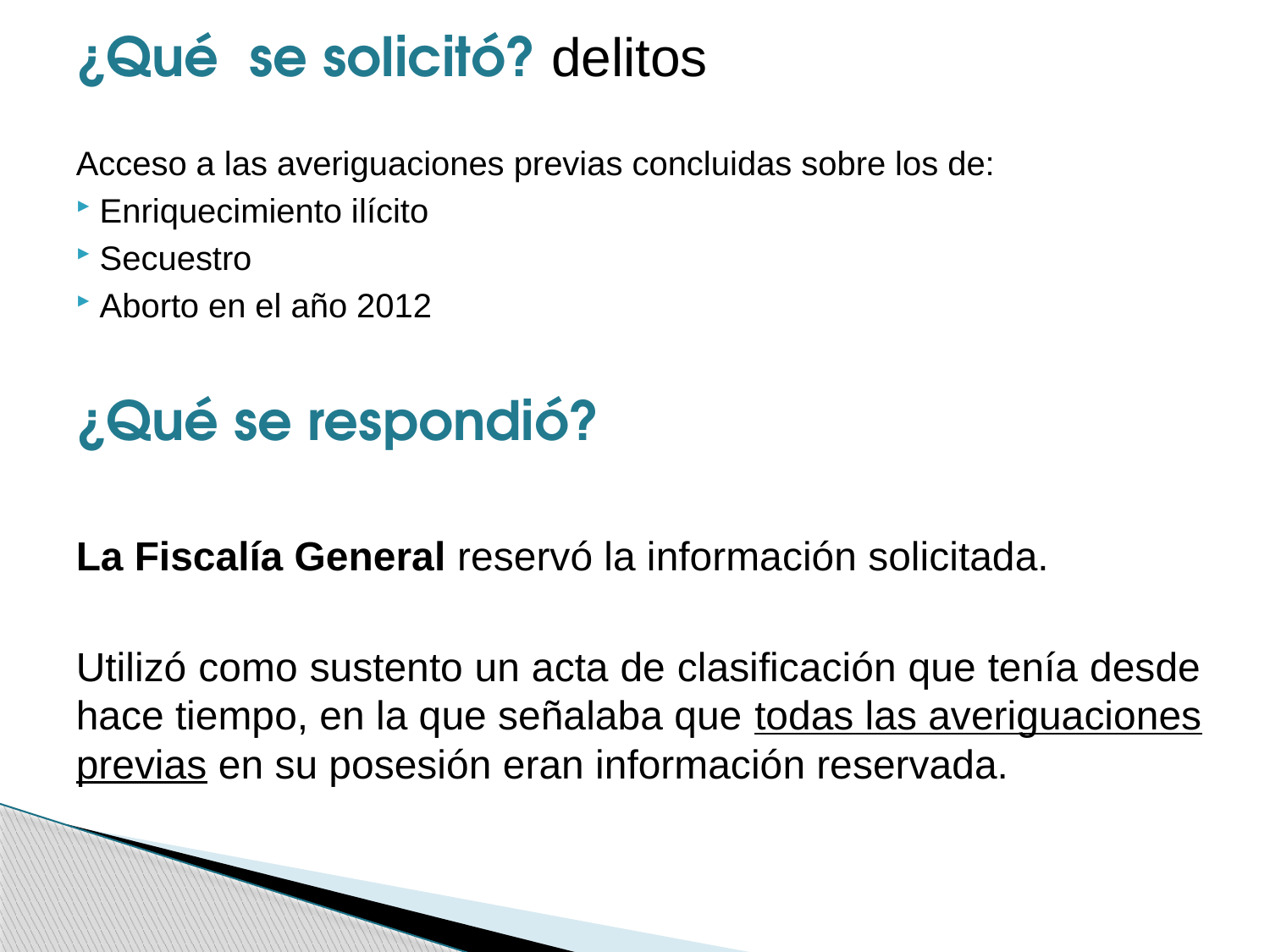

¿Qué  se solicitó? delitos

Acceso a las averiguaciones previas concluidas sobre los de:
 Enriquecimiento ilícito
 Secuestro
 Aborto en el año 2012

¿Qué se respondió?

La Fiscalía General reservó la información solicitada.

Utilizó como sustento un acta de clasificación que tenía desde hace tiempo, en la que señalaba que todas las averiguaciones previas en su posesión eran información reservada.